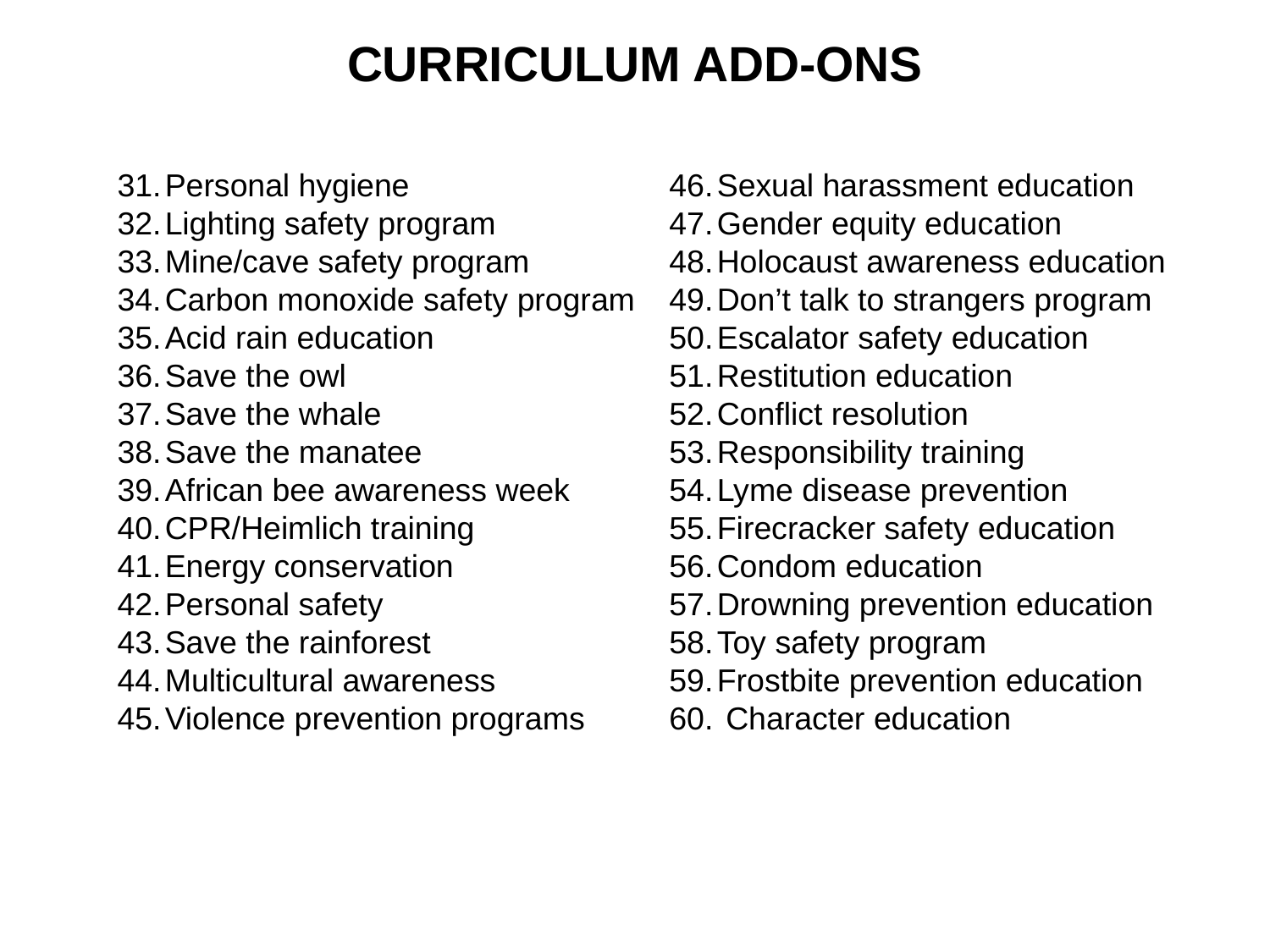

CURRICULUM ADD-ONS
Personal hygiene
Lighting safety program
Mine/cave safety program
Carbon monoxide safety program
Acid rain education
Save the owl
Save the whale
Save the manatee
African bee awareness week
CPR/Heimlich training
Energy conservation
Personal safety
Save the rainforest
Multicultural awareness
Violence prevention programs
Sexual harassment education
Gender equity education
Holocaust awareness education
Don’t talk to strangers program
Escalator safety education
Restitution education
Conflict resolution
Responsibility training
Lyme disease prevention
Firecracker safety education
Condom education
Drowning prevention education
Toy safety program
Frostbite prevention education
 Character education